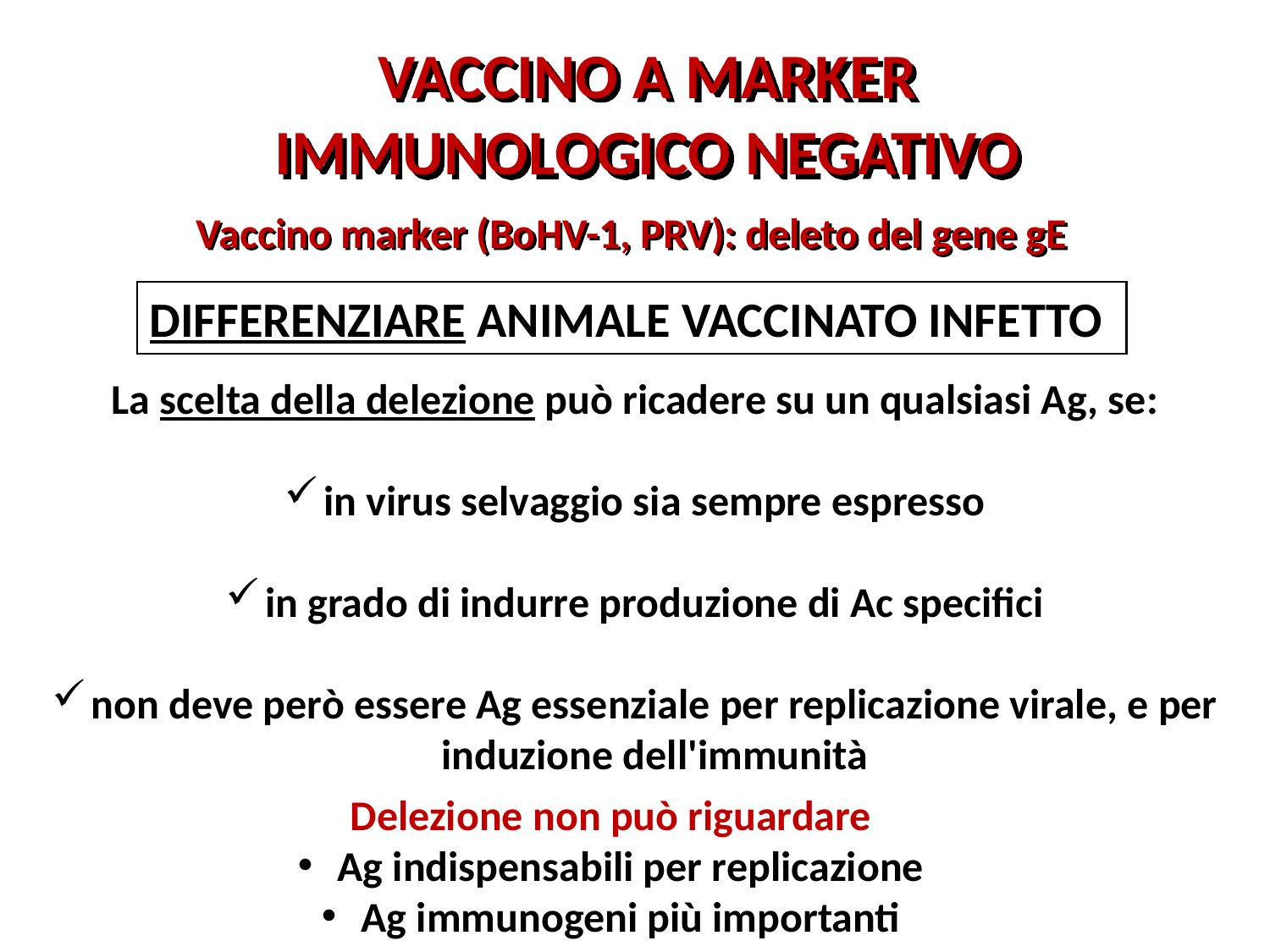

VACCINO A MARKER
IMMUNOLOGICO NEGATIVO
Vaccino marker (BoHV-1, PRV): deleto del gene gE
DIFFERENZIARE ANIMALE VACCINATO INFETTO
La scelta della delezione può ricadere su un qualsiasi Ag, se:

in virus selvaggio sia sempre espresso

in grado di indurre produzione di Ac specifici

non deve però essere Ag essenziale per replicazione virale, e per induzione dell'immunità
Delezione non può riguardare
Ag indispensabili per replicazione
Ag immunogeni più importanti